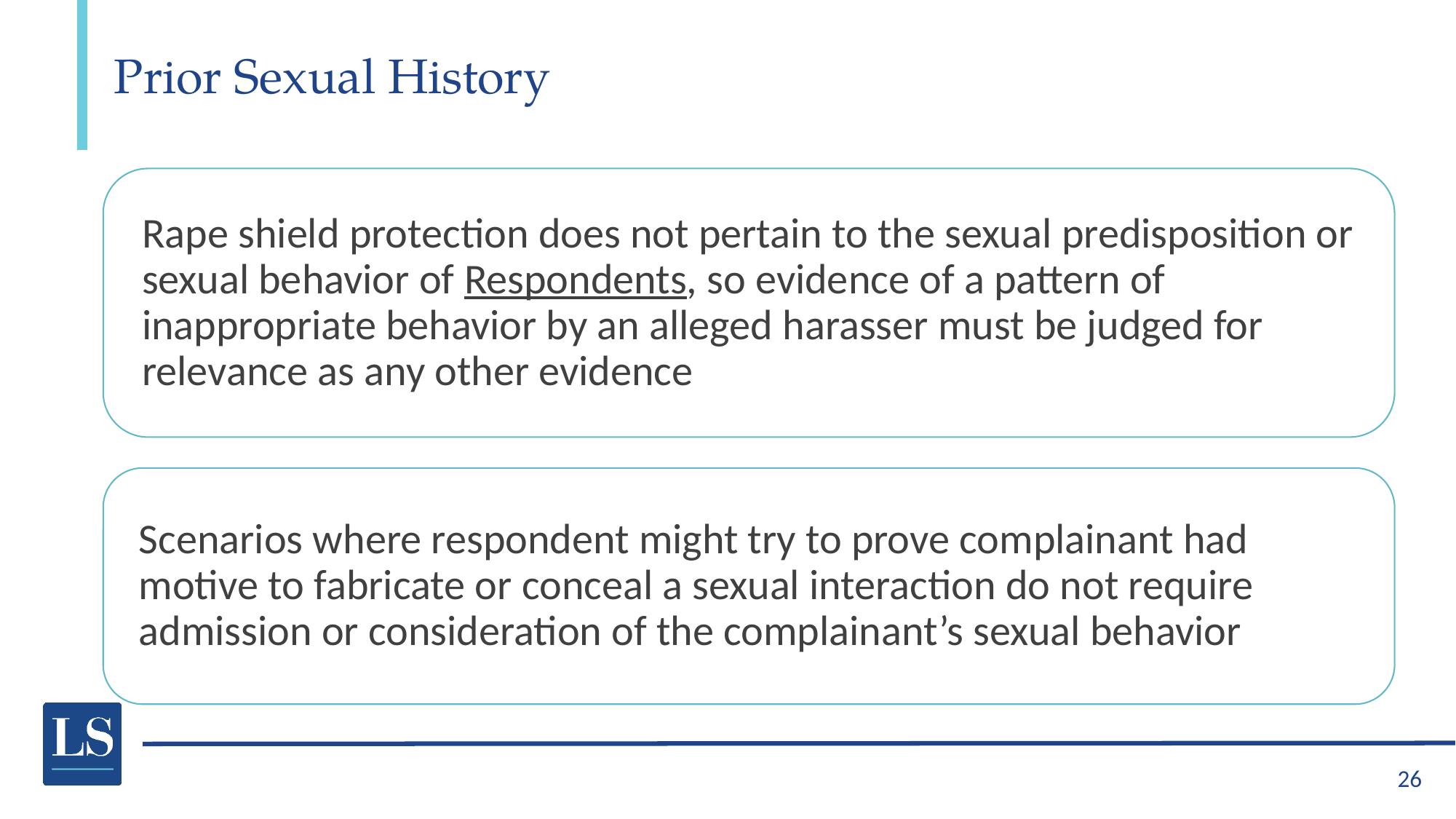

# Prior Sexual History
Rape shield protection does not pertain to the sexual predisposition or sexual behavior of Respondents, so evidence of a pattern of inappropriate behavior by an alleged harasser must be judged for relevance as any other evidence
Scenarios where respondent might try to prove complainant had motive to fabricate or conceal a sexual interaction do not require admission or consideration of the complainant’s sexual behavior
26